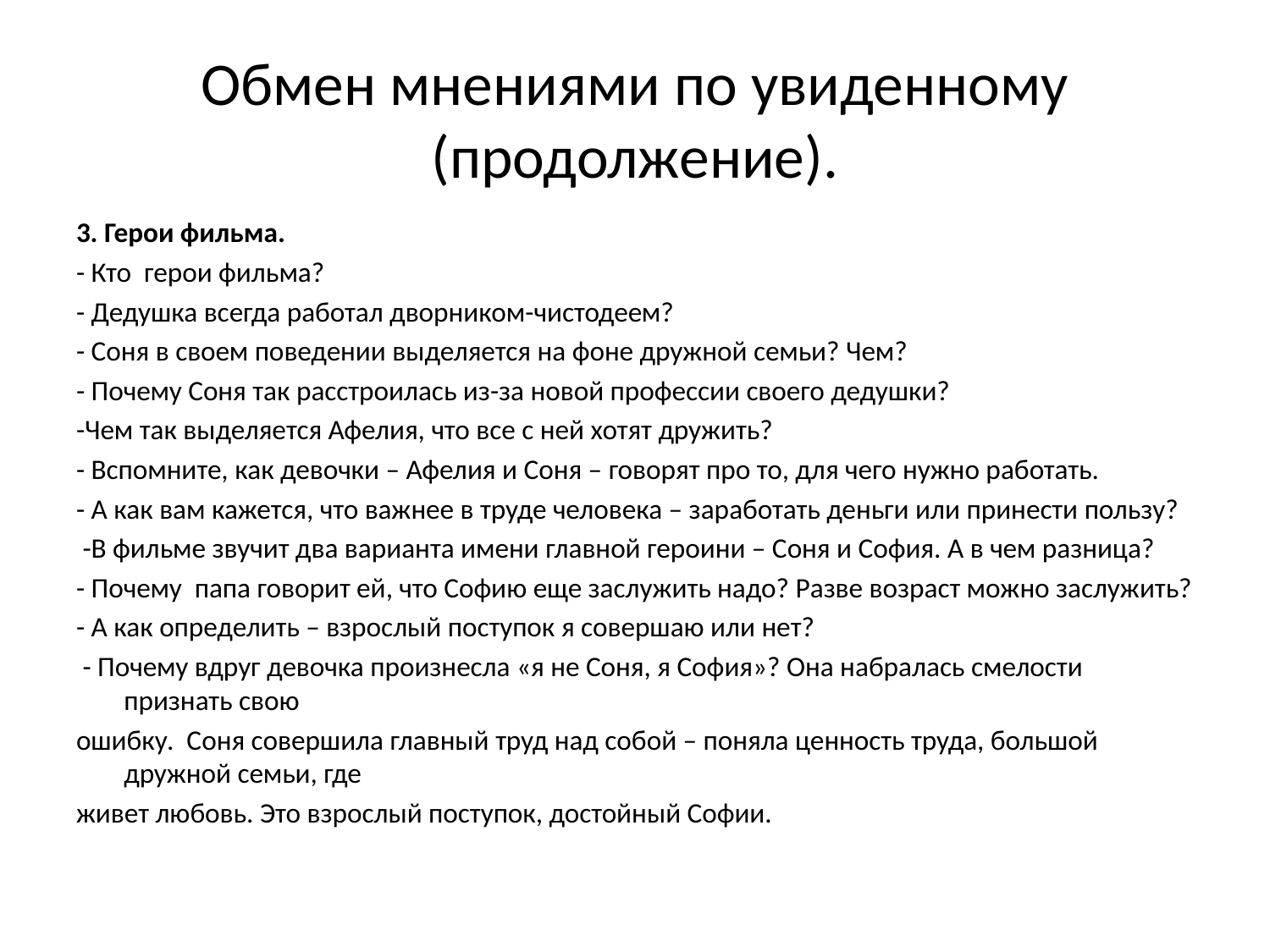

# Обмен мнениями по увиденному (продолжение).
3. Герои фильма.
- Кто  герои фильма?
- Дедушка всегда работал дворником-чистодеем?
- Соня в своем поведении выделяется на фоне дружной семьи? Чем?
- Почему Соня так расстроилась из-за новой профессии своего дедушки?
-Чем так выделяется Афелия, что все с ней хотят дружить?
- Вспомните, как девочки – Афелия и Соня – говорят про то, для чего нужно работать.
- А как вам кажется, что важнее в труде человека – заработать деньги или принести пользу?
 -В фильме звучит два варианта имени главной героини – Соня и София. А в чем разница?
- Почему  папа говорит ей, что Софию еще заслужить надо? Разве возраст можно заслужить?
- А как определить – взрослый поступок я совершаю или нет?
 - Почему вдруг девочка произнесла «я не Соня, я София»? Она набралась смелости признать свою
ошибку.  Соня совершила главный труд над собой – поняла ценность труда, большой дружной семьи, где
живет любовь. Это взрослый поступок, достойный Софии.